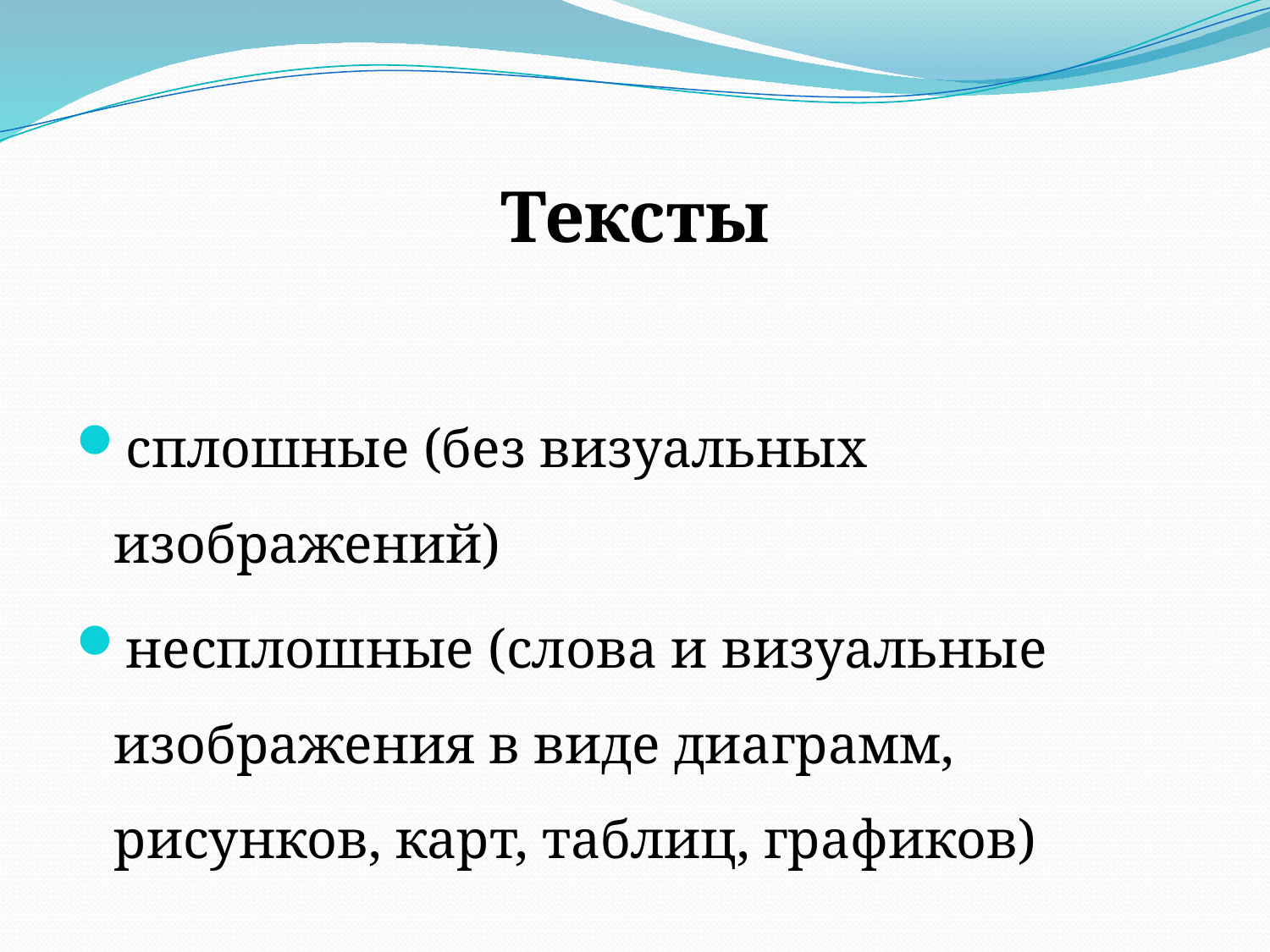

# Тексты
сплошные (без визуальных изображений)
несплошные (слова и визуальные изображения в виде диаграмм, рисунков, карт, таблиц, графиков)